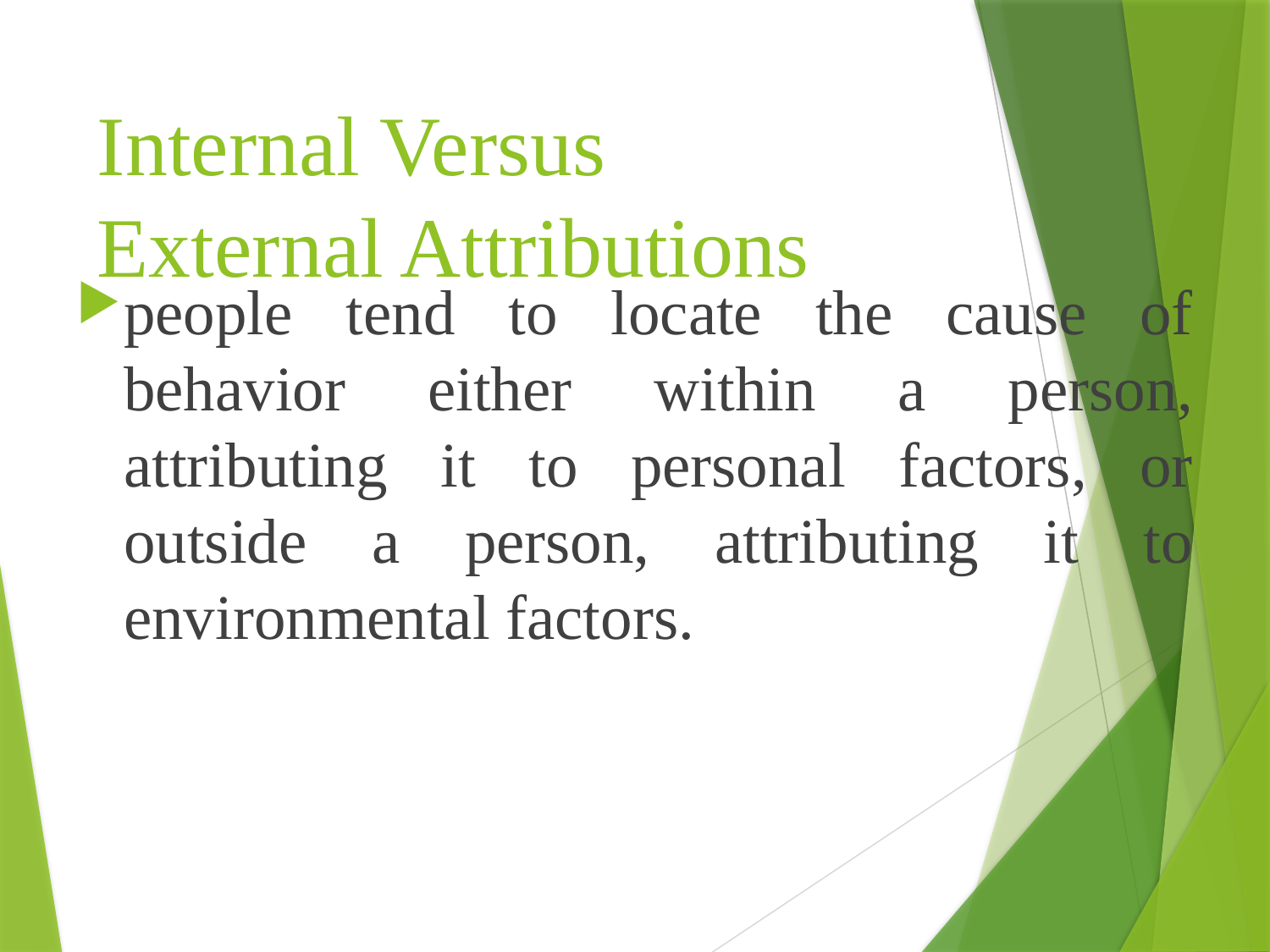

# Internal Versus External Attributions
people tend to locate the cause of behavior either within a person, attributing it to personal factors, or outside a person, attributing it to environmental factors.